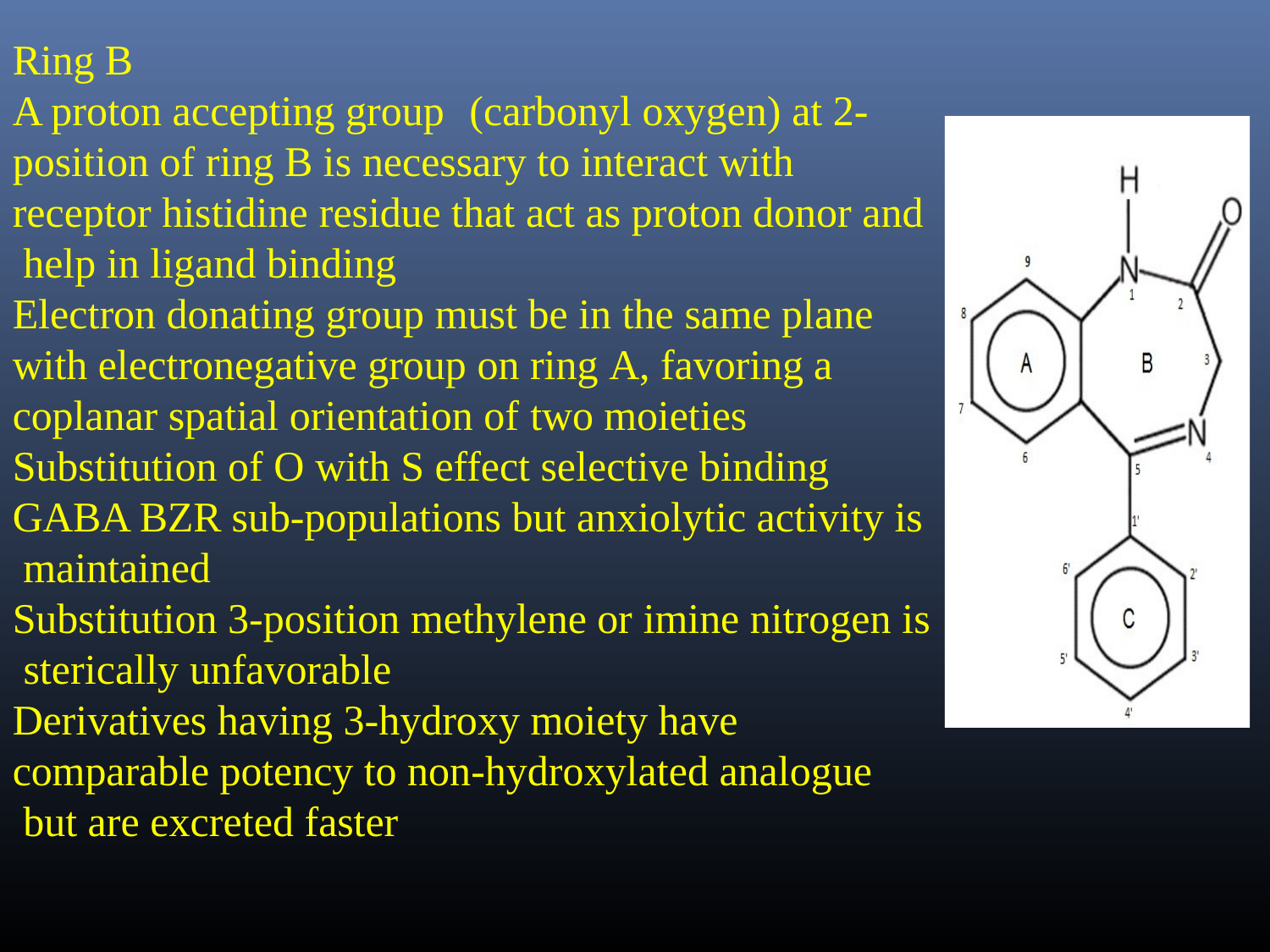

Ring B
A proton accepting group	(carbonyl oxygen) at 2-  position of ring B is necessary to interact with  receptor histidine residue that act as proton donor and  help in ligand binding
Electron donating group must be in the same plane  with electronegative group on ring A, favoring a  coplanar spatial orientation of two moieties  Substitution of O with S effect selective binding  GABA BZR sub-populations but anxiolytic activity is  maintained
Substitution 3-position methylene or imine nitrogen is  sterically unfavorable
Derivatives having 3-hydroxy moiety have  comparable potency to non-hydroxylated analogue  but are excreted faster